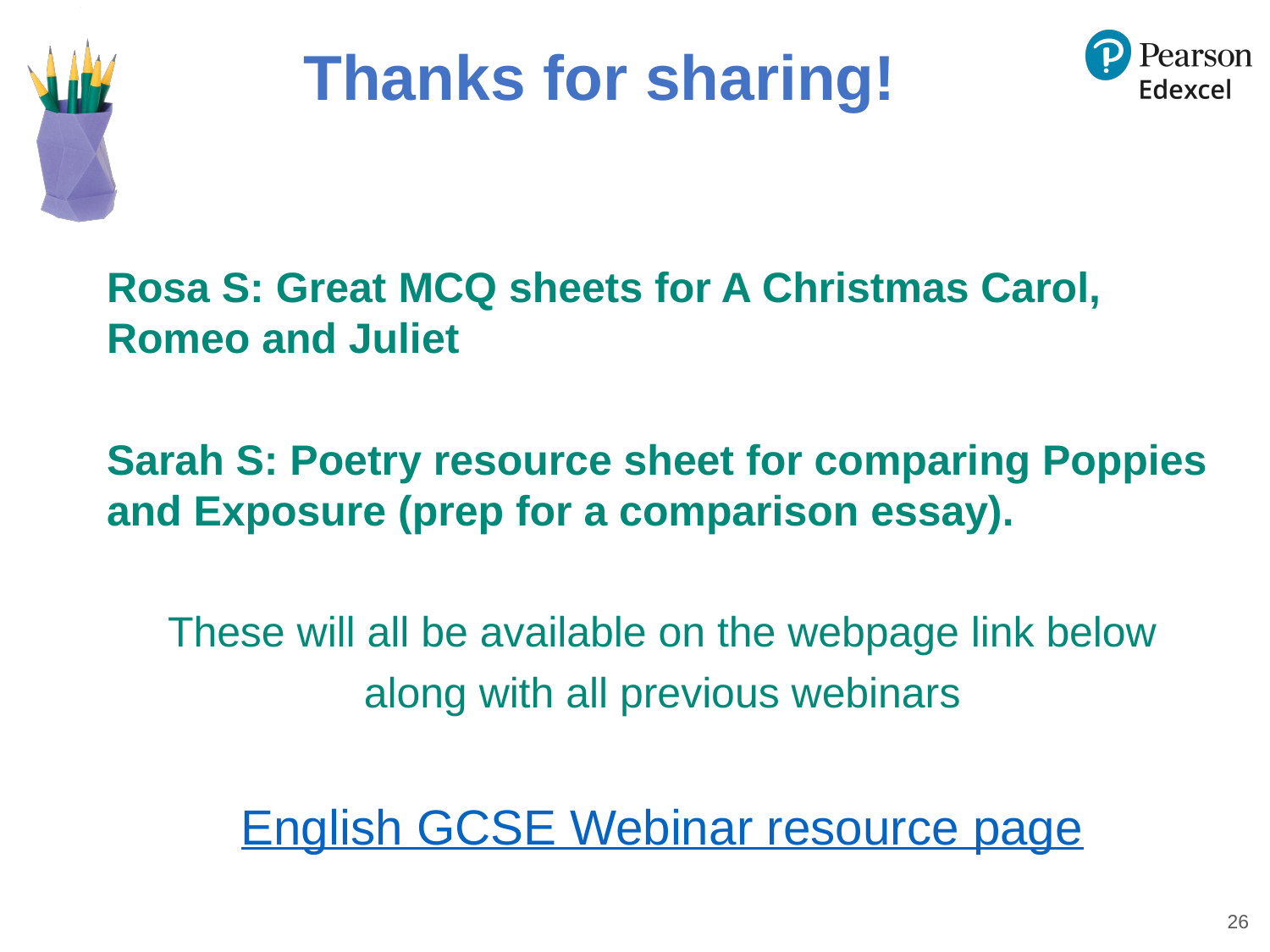

# Thanks for sharing!

Rosa S: Great MCQ sheets for A Christmas Carol,  Romeo and Juliet

Sarah S: Poetry resource sheet for comparing Poppies and Exposure (prep for a comparison essay).

These will all be available on the webpage link below
along with all previous webinars

English GCSE Webinar resource page